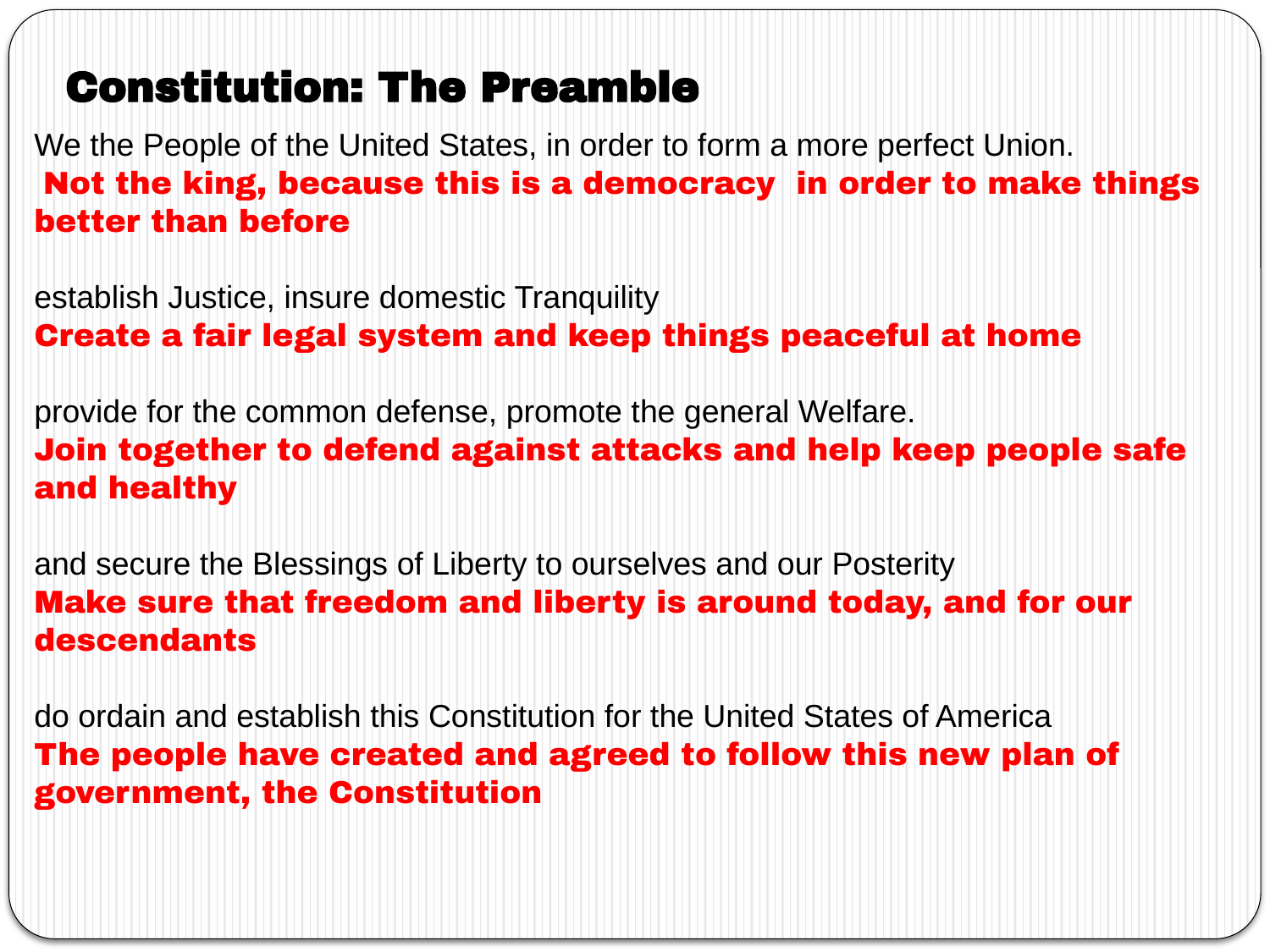

Constitution: The Preamble
We the People of the United States, in order to form a more perfect Union.
 Not the king, because this is a democracy	in order to make things better than before

establish Justice, insure domestic Tranquility
Create a fair legal system and keep things peaceful at home

provide for the common defense, promote the general Welfare.
Join together to defend against attacks and help keep people safe and healthy

and secure the Blessings of Liberty to ourselves and our Posterity
Make sure that freedom and liberty is around today, and for our descendants

do ordain and establish this Constitution for the United States of America
The people have created and agreed to follow this new plan of government, the Constitution